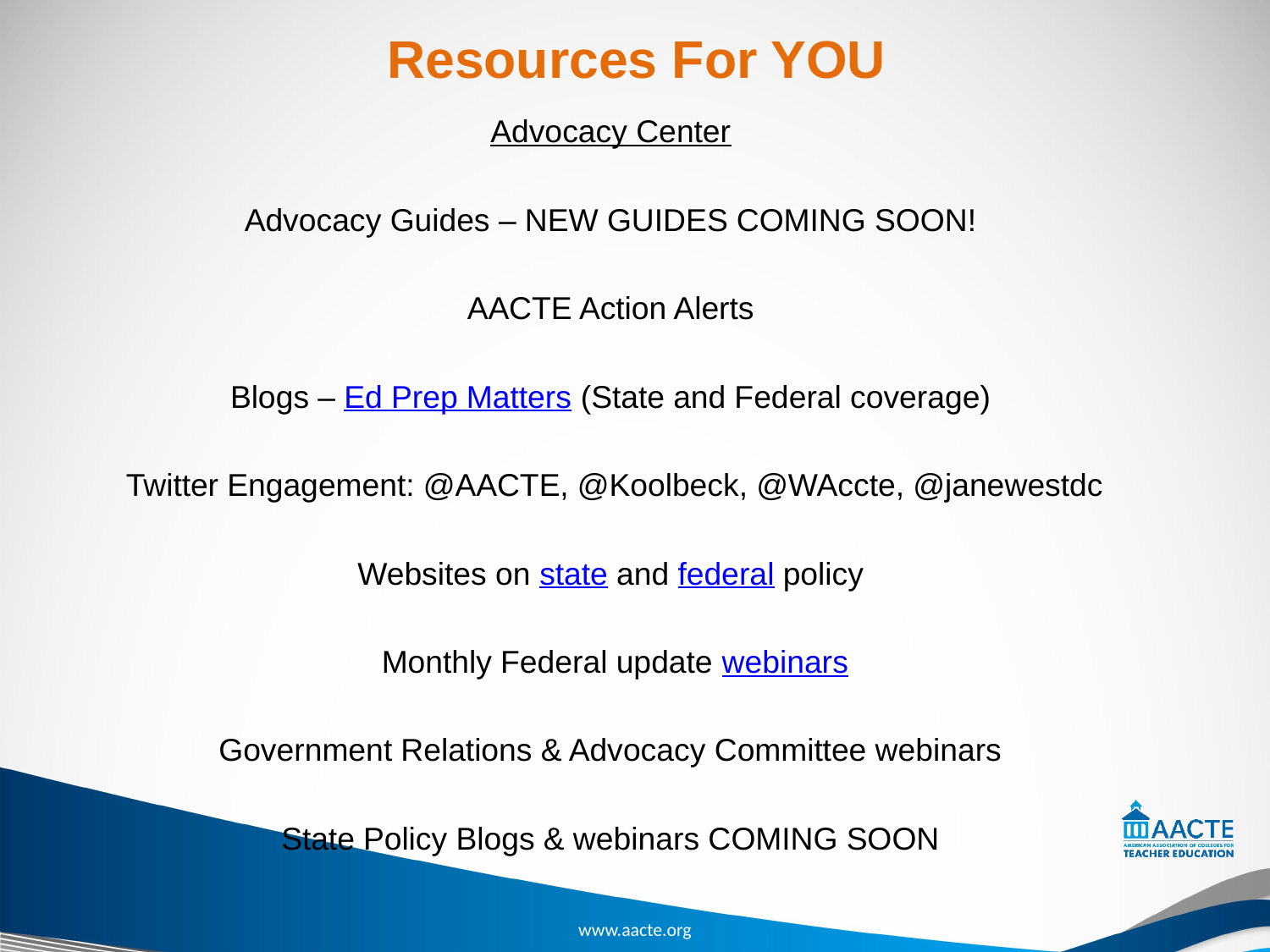

# Resources For YOU
Advocacy Center

Advocacy Guides – NEW GUIDES COMING SOON!

AACTE Action Alerts

Blogs – Ed Prep Matters (State and Federal coverage)

Twitter Engagement: @AACTE, @Koolbeck, @WAccte, @janewestdc

Websites on state and federal policy

Monthly Federal update webinars

Government Relations & Advocacy Committee webinars

State Policy Blogs & webinars COMING SOON